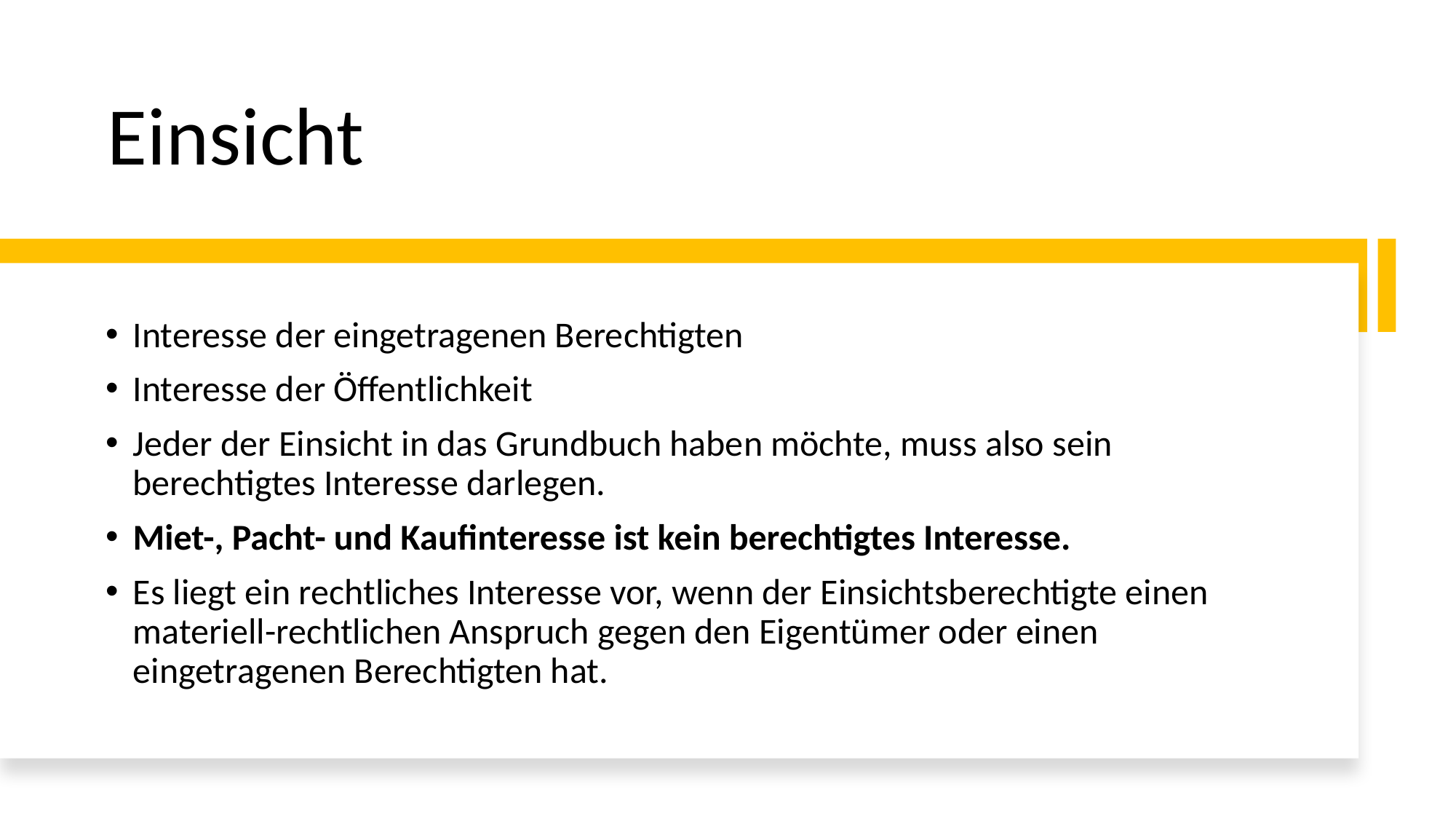

# Einsicht

Interesse der eingetragenen Berechtigten
Interesse der Öffentlichkeit
Jeder der Einsicht in das Grundbuch haben möchte, muss also sein berechtigtes Interesse darlegen.
Miet-, Pacht- und Kaufinteresse ist kein berechtigtes Interesse.
Es liegt ein rechtliches Interesse vor, wenn der Einsichtsberechtigte einen materiell-rechtlichen Anspruch gegen den Eigentümer oder einen eingetragenen Berechtigten hat.